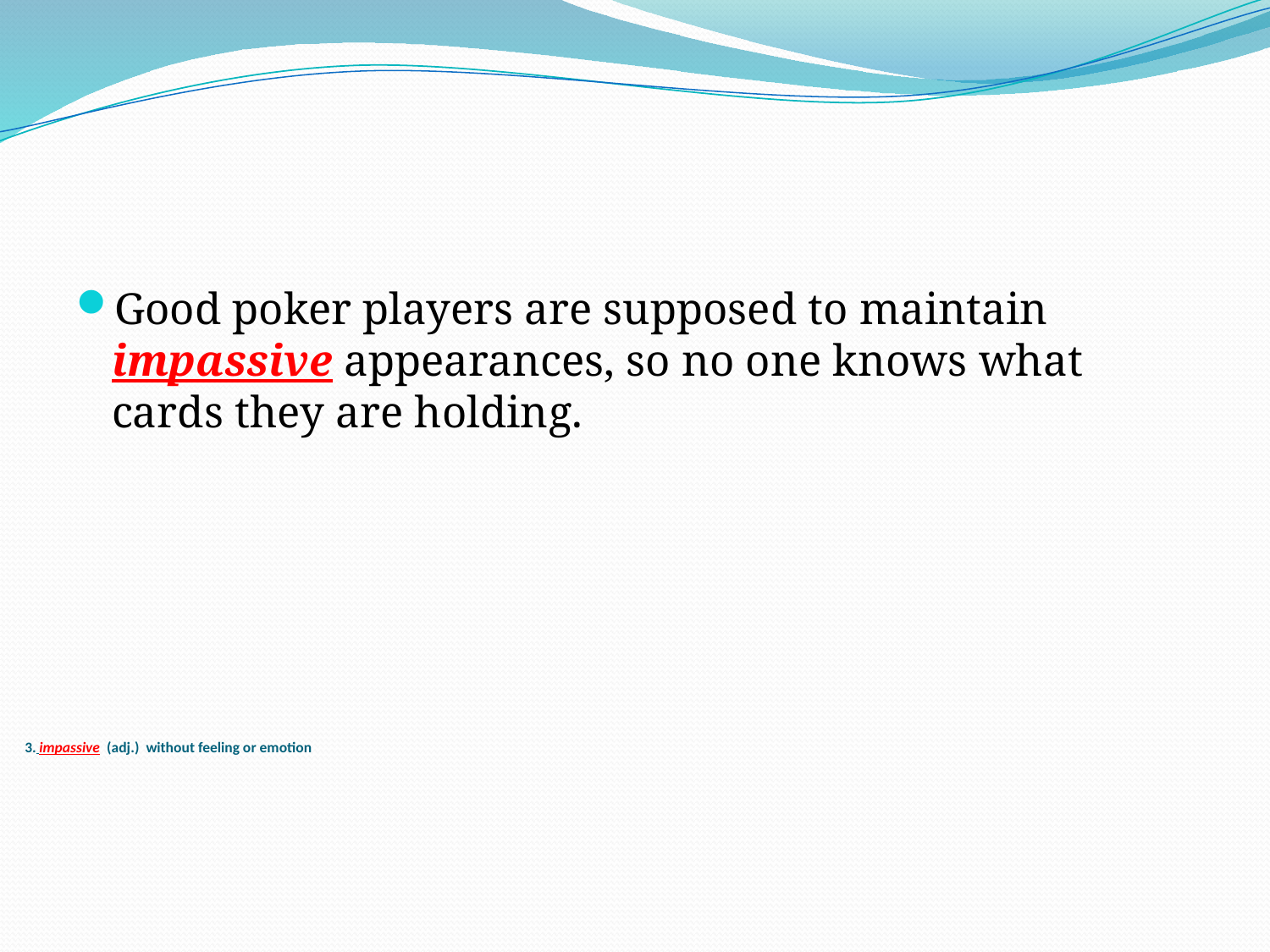

Good poker players are supposed to maintain impassive appearances, so no one knows what cards they are holding.
# 3. impassive  (adj.)  without feeling or emotion